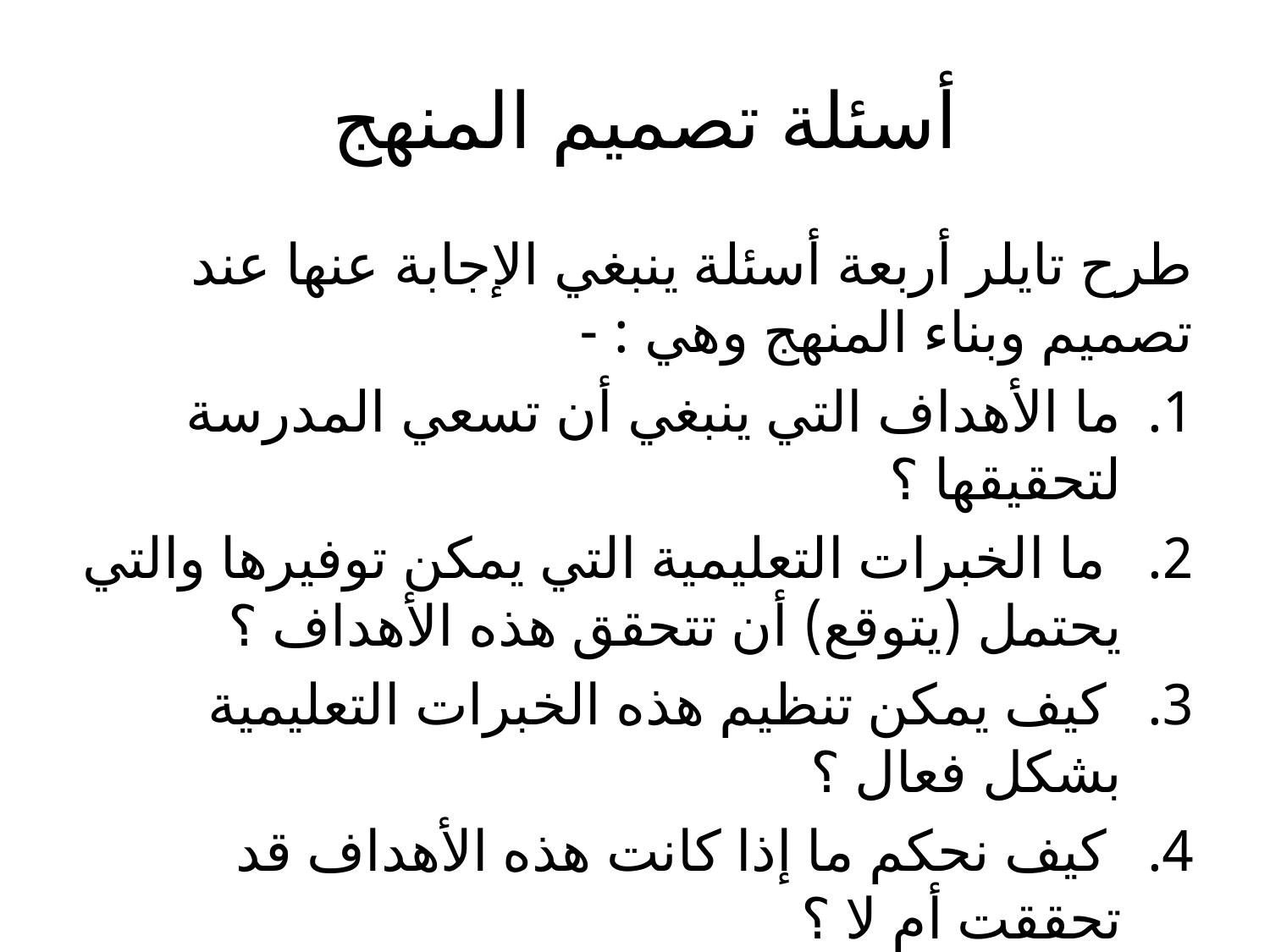

# أسئلة تصميم المنهج
طرح تايلر أربعة أسئلة ينبغي الإجابة عنها عند تصميم وبناء المنهج وهي : -
ما الأهداف التي ينبغي أن تسعي المدرسة لتحقيقها ؟
 ما الخبرات التعليمية التي يمكن توفيرها والتي يحتمل (يتوقع) أن تتحقق هذه الأهداف ؟
 كيف يمكن تنظيم هذه الخبرات التعليمية بشكل فعال ؟
 كيف نحكم ما إذا كانت هذه الأهداف قد تحققت أم لا ؟